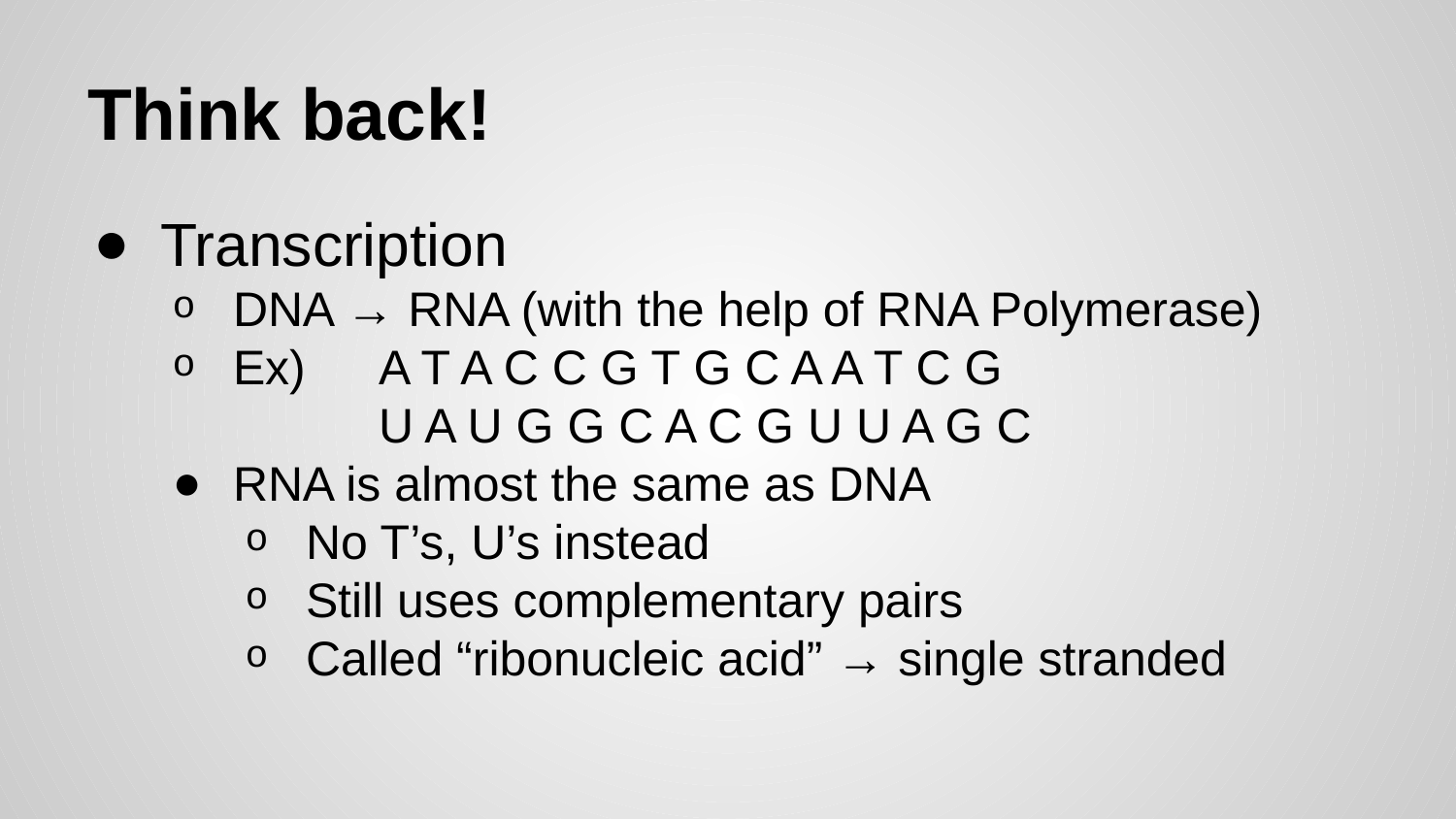

# Think back!
Transcription
DNA → RNA (with the help of RNA Polymerase)
Ex)	A T A C C G T G C A A T C G
U A U G G C A C G U U A G C
RNA is almost the same as DNA
No T’s, U’s instead
Still uses complementary pairs
Called “ribonucleic acid” → single stranded